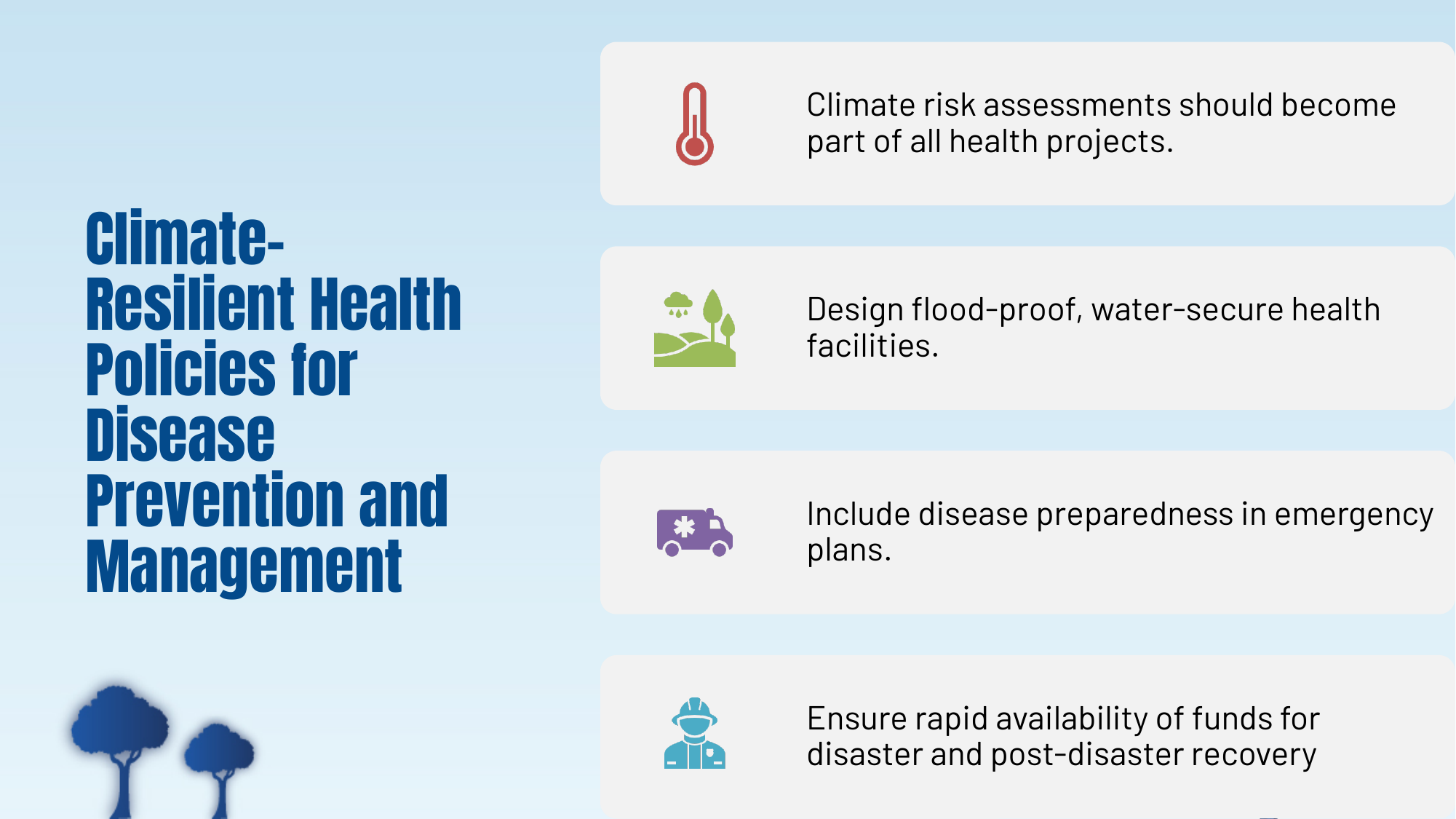

Climate risk assessments should become part of all health projects.
Design flood-proof, water-secure health facilities.
Include disease preparedness in emergency plans.
Ensure rapid availability of funds for disaster and post-disaster recovery
# Climate-Resilient Health Policies for Disease Prevention and Management